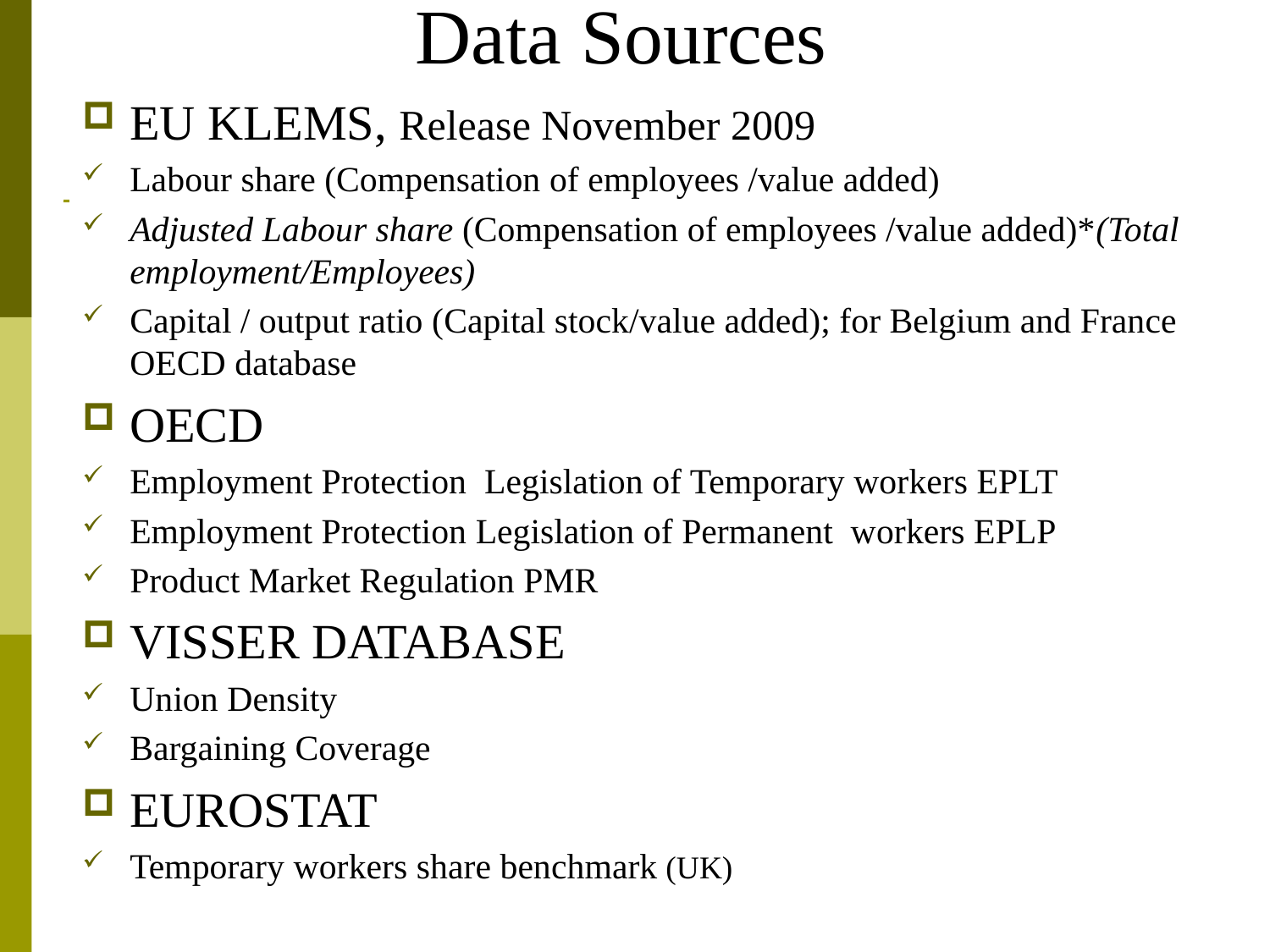

Data Sources
EU KLEMS, Release November 2009
Labour share (Compensation of employees /value added)
Adjusted Labour share (Compensation of employees /value added)*(Total employment/Employees)
Capital / output ratio (Capital stock/value added); for Belgium and France OECD database
OECD
Employment Protection  Legislation of Temporary workers EPLT
Employment Protection Legislation of Permanent  workers EPLP
Product Market Regulation PMR
VISSER DATABASE
Union Density
Bargaining Coverage
EUROSTAT
Temporary workers share benchmark (UK)